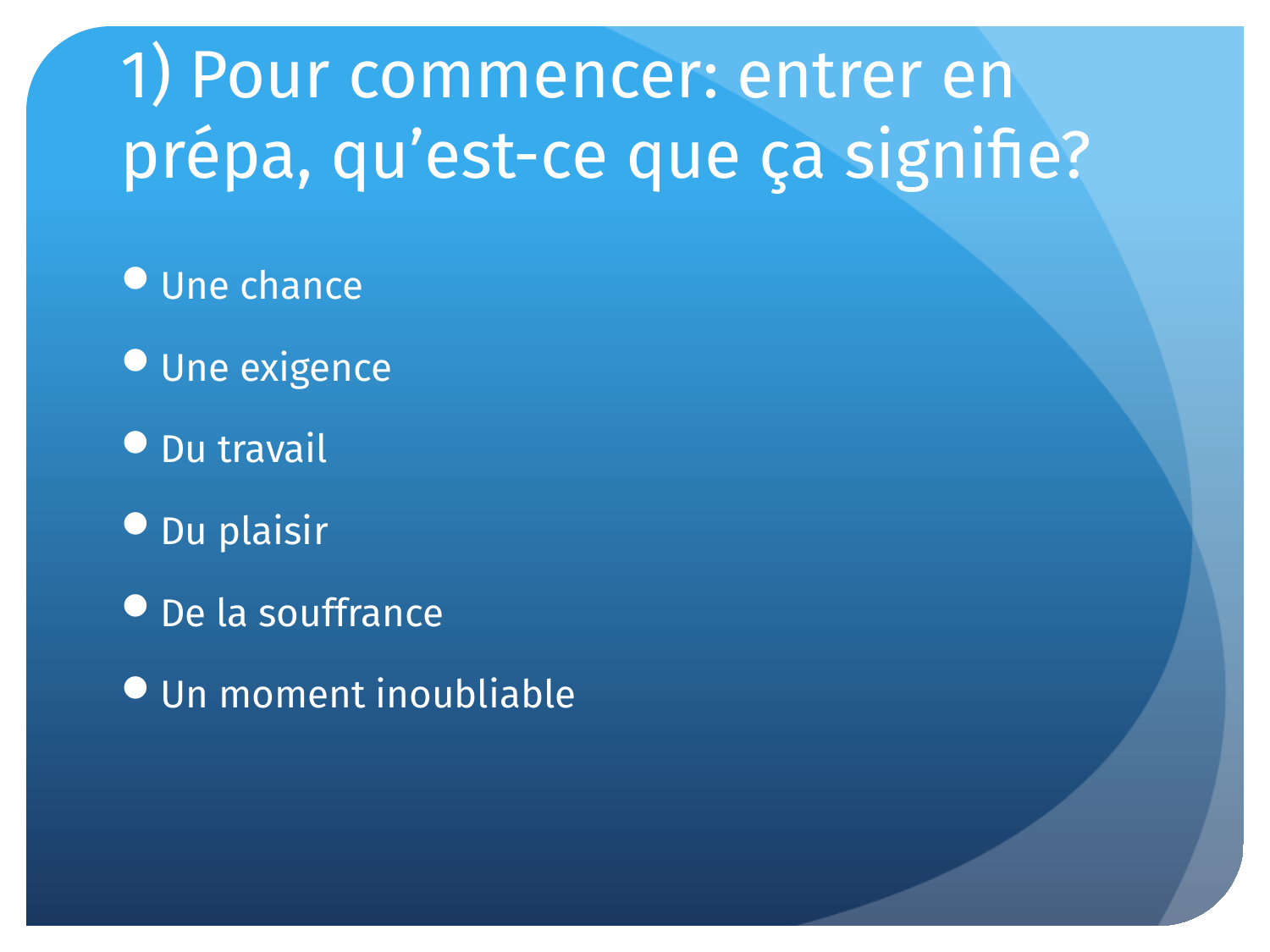

# 1) Pour commencer: entrer en prépa, qu’est-ce que ça signifie?
Une chance
Une exigence
Du travail
Du plaisir
De la souffrance
Un moment inoubliable